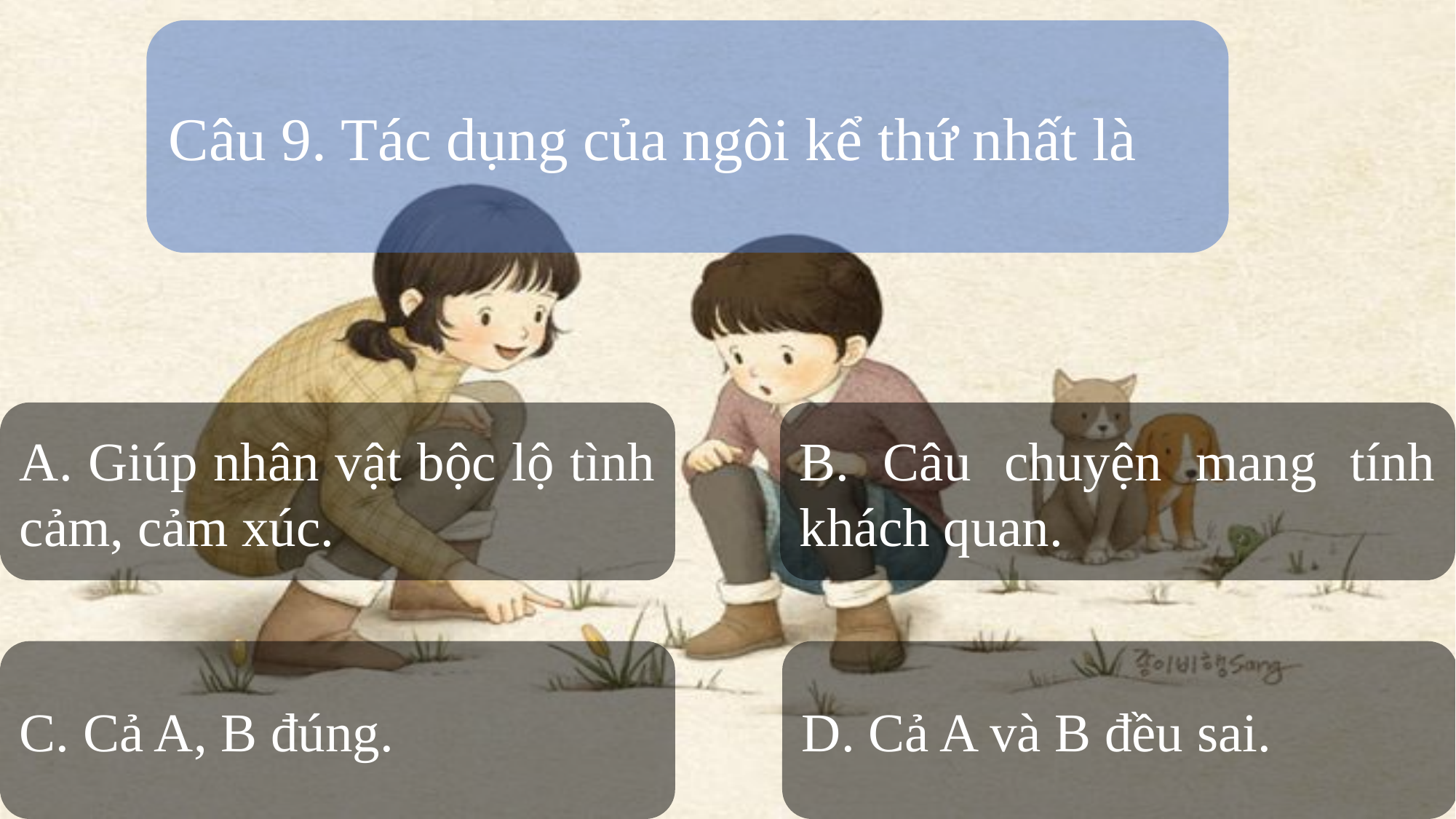

Câu 9. Tác dụng của ngôi kể thứ nhất là
A. Giúp nhân vật bộc lộ tình cảm, cảm xúc.
B. Câu chuyện mang tính khách quan.
C. Cả A, B đúng.
D. Cả A và B đều sai.